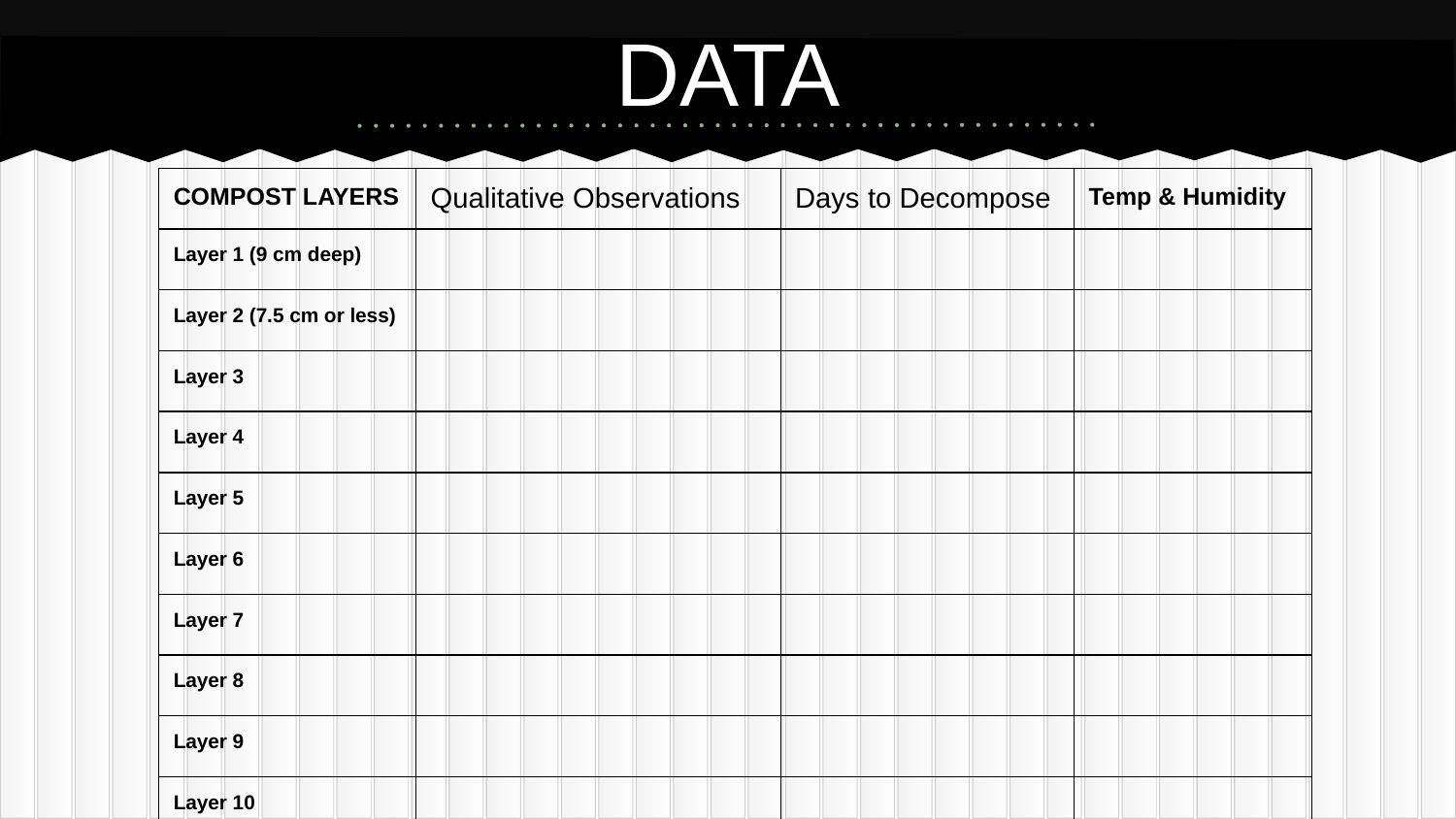

# DATA
| COMPOST LAYERS | Qualitative Observations | Days to Decompose | Temp & Humidity |
| --- | --- | --- | --- |
| Layer 1 (9 cm deep) |  |  |  |
| Layer 2 (7.5 cm or less) |  |  |  |
| Layer 3 |  |  |  |
| Layer 4 |  |  |  |
| Layer 5 |  |  |  |
| Layer 6 |  |  |  |
| Layer 7 |  |  |  |
| Layer 8 |  |  |  |
| Layer 9 |  |  |  |
| Layer 10 |  |  |  |